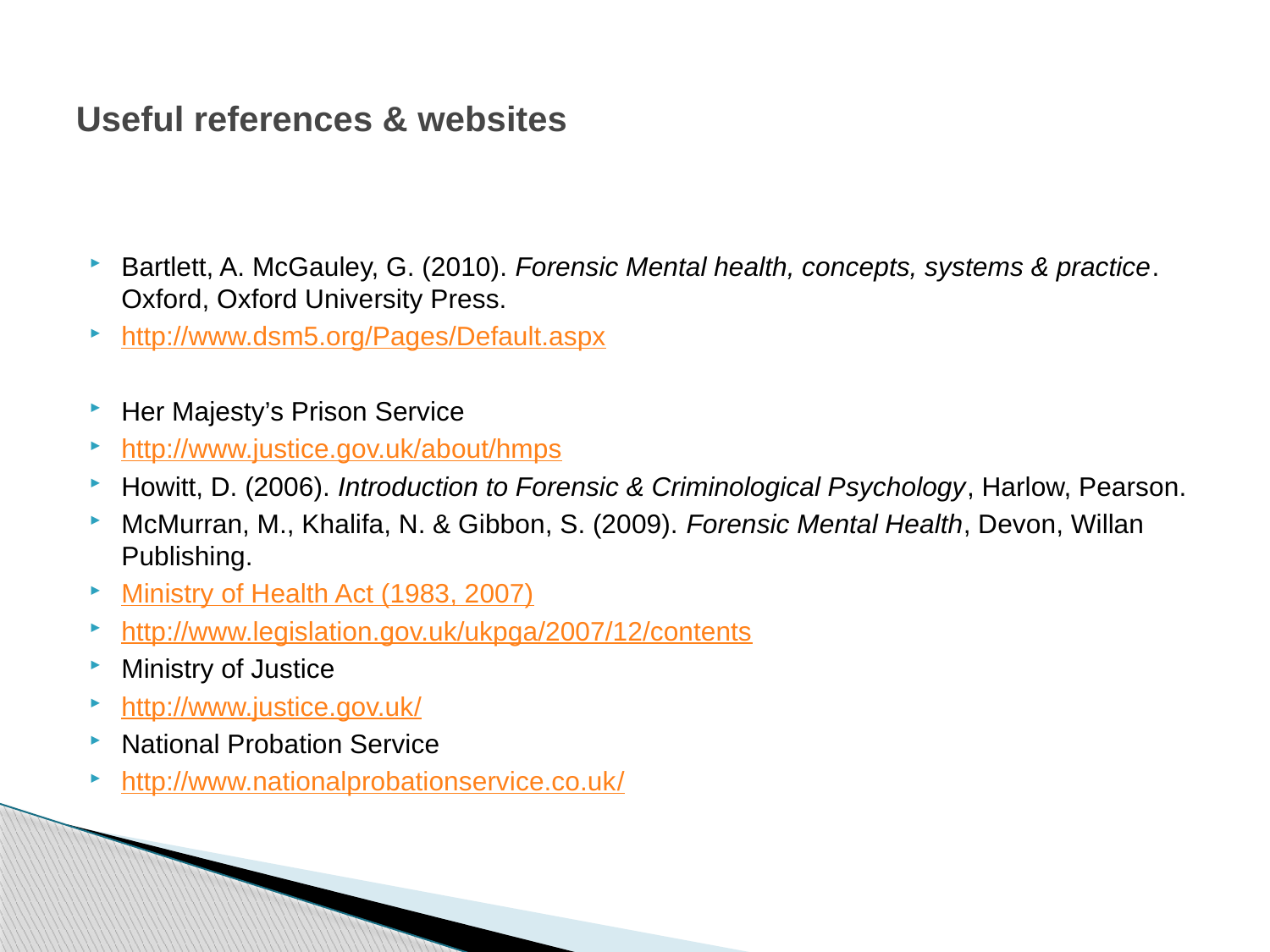

# Useful references & websites

Bartlett, A. McGauley, G. (2010). Forensic Mental health, concepts, systems & practice. Oxford, Oxford University Press.
http://www.dsm5.org/Pages/Default.aspx

Her Majesty’s Prison Service
http://www.justice.gov.uk/about/hmps
Howitt, D. (2006). Introduction to Forensic & Criminological Psychology, Harlow, Pearson.
McMurran, M., Khalifa, N. & Gibbon, S. (2009). Forensic Mental Health, Devon, Willan Publishing.
Ministry of Health Act (1983, 2007)
http://www.legislation.gov.uk/ukpga/2007/12/contents
Ministry of Justice
http://www.justice.gov.uk/
National Probation Service
http://www.nationalprobationservice.co.uk/